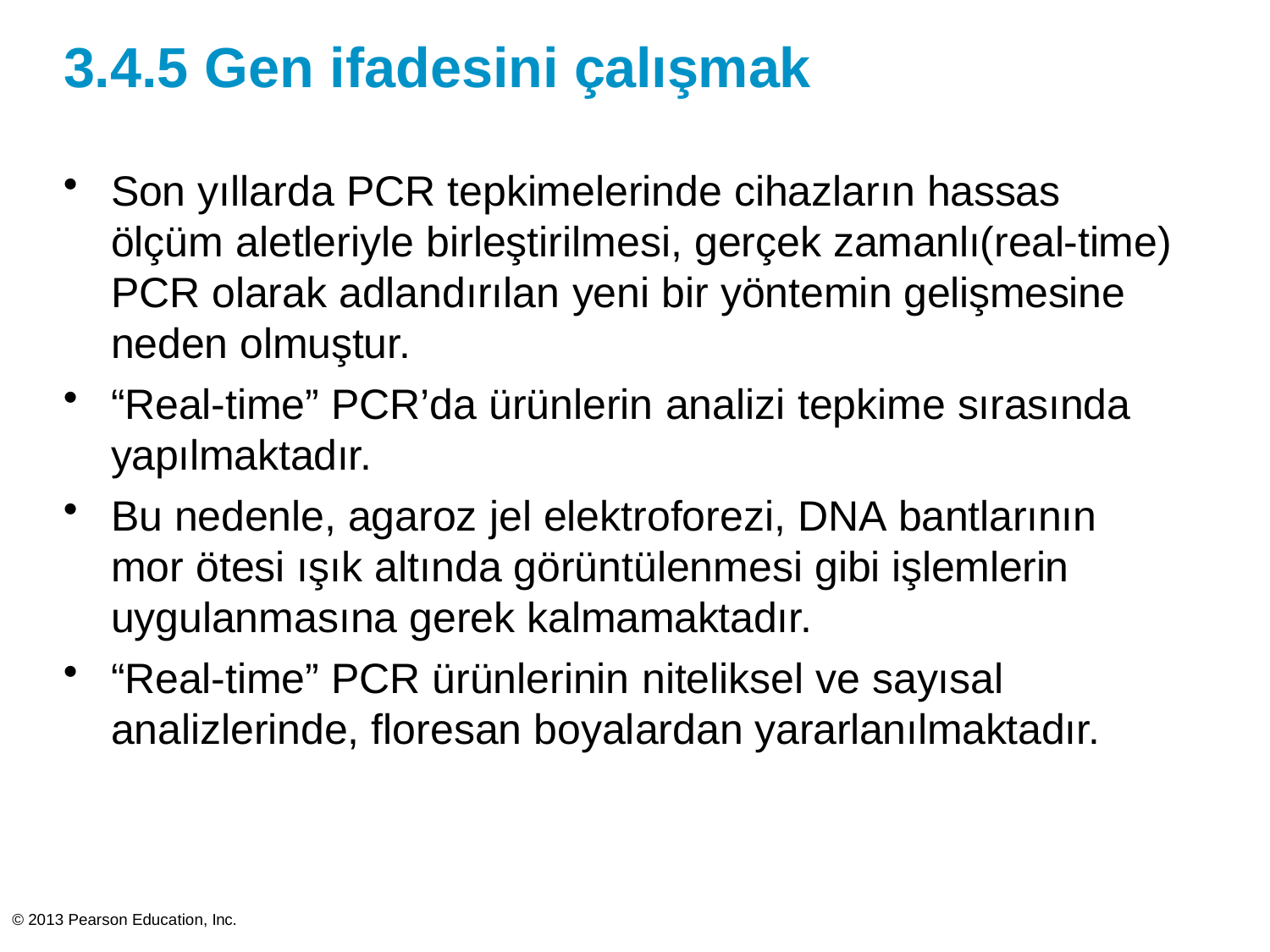

# 3.4.5 Gen ifadesini çalışmak
Son yıllarda PCR tepkimelerinde cihazların hassas ölçüm aletleriyle birleştirilmesi, gerçek zamanlı(real-time) PCR olarak adlandırılan yeni bir yöntemin gelişmesine neden olmuştur.
“Real-time” PCR’da ürünlerin analizi tepkime sırasında yapılmaktadır.
Bu nedenle, agaroz jel elektroforezi, DNA bantlarının mor ötesi ışık altında görüntülenmesi gibi işlemlerin uygulanmasına gerek kalmamaktadır.
“Real-time” PCR ürünlerinin niteliksel ve sayısal analizlerinde, floresan boyalardan yararlanılmaktadır.
© 2013 Pearson Education, Inc.